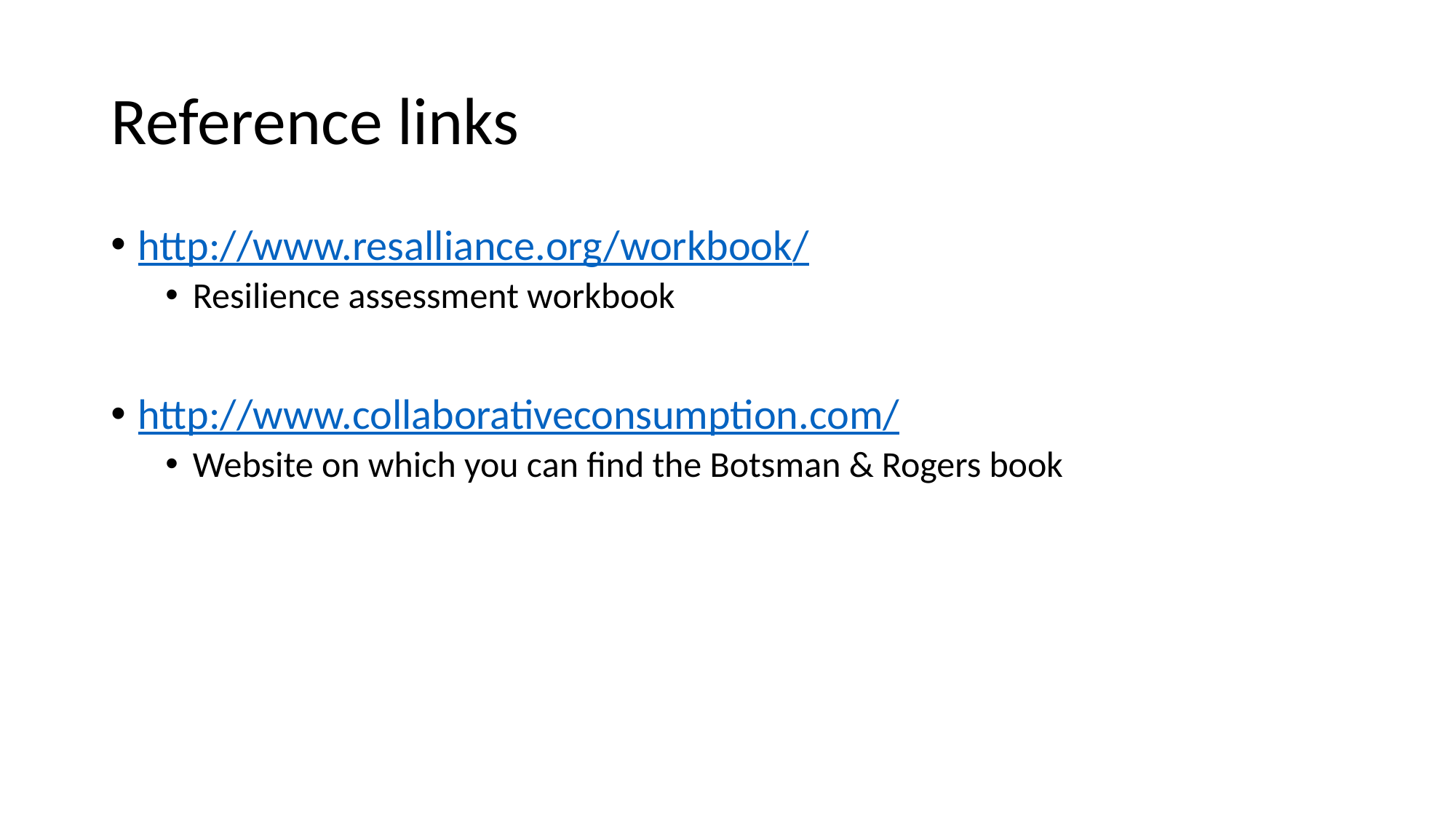

# Reference links
http://www.resalliance.org/workbook/
Resilience assessment workbook

http://www.collaborativeconsumption.com/
Website on which you can find the Botsman & Rogers book